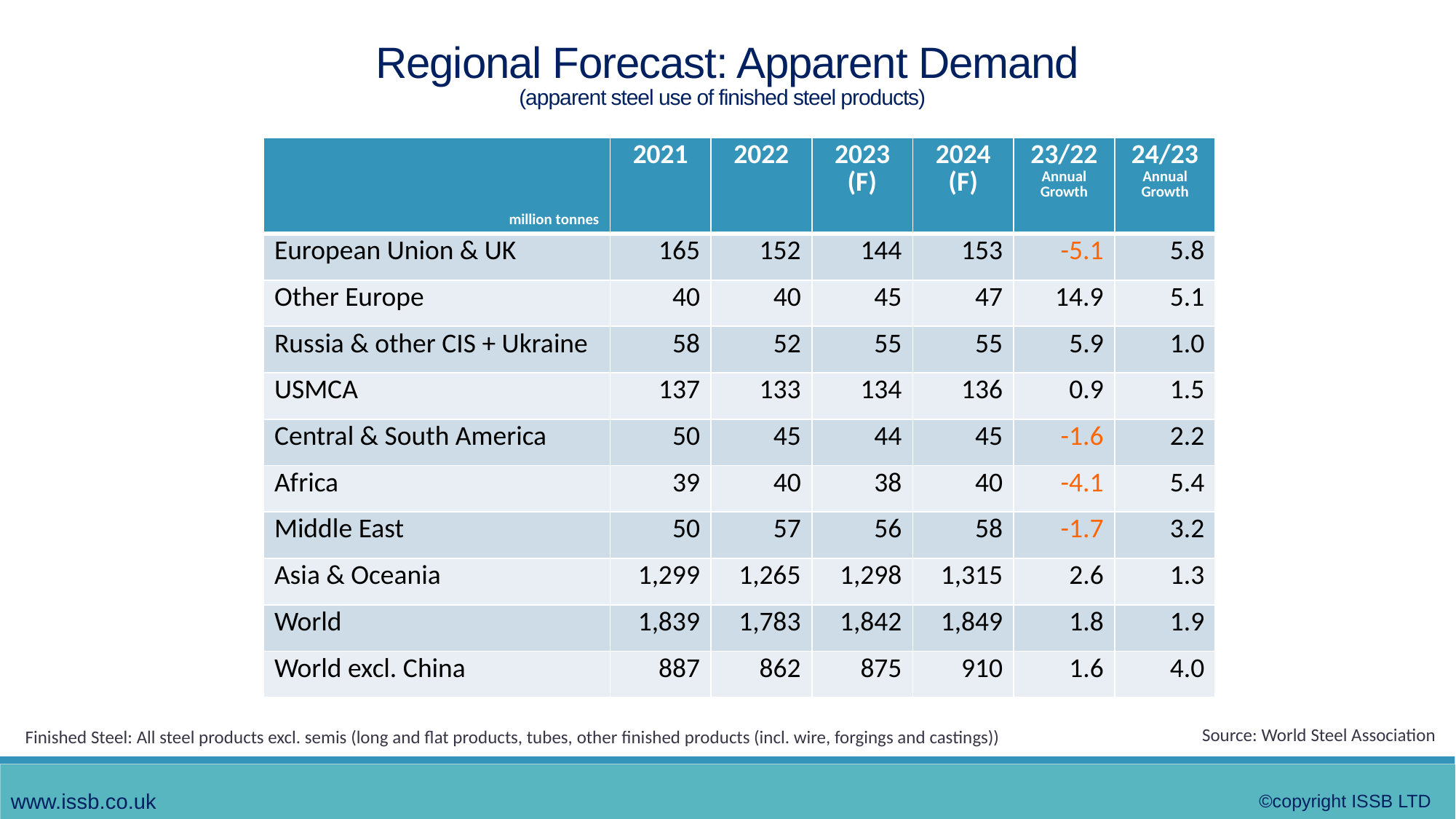

# Regional Forecast: Apparent Demand (apparent steel use of finished steel products)
| million tonnes | 2021 | 2022 | 2023 (F) | 2024 (F) | 23/22 Annual Growth | 24/23 Annual Growth |
| --- | --- | --- | --- | --- | --- | --- |
| European Union & UK | 165 | 152 | 144 | 153 | -5.1 | 5.8 |
| Other Europe | 40 | 40 | 45 | 47 | 14.9 | 5.1 |
| Russia & other CIS + Ukraine | 58 | 52 | 55 | 55 | 5.9 | 1.0 |
| USMCA | 137 | 133 | 134 | 136 | 0.9 | 1.5 |
| Central & South America | 50 | 45 | 44 | 45 | -1.6 | 2.2 |
| Africa | 39 | 40 | 38 | 40 | -4.1 | 5.4 |
| Middle East | 50 | 57 | 56 | 58 | -1.7 | 3.2 |
| Asia & Oceania | 1,299 | 1,265 | 1,298 | 1,315 | 2.6 | 1.3 |
| World | 1,839 | 1,783 | 1,842 | 1,849 | 1.8 | 1.9 |
| World excl. China | 887 | 862 | 875 | 910 | 1.6 | 4.0 |

Source: World Steel Association
Finished Steel: All steel products excl. semis (long and flat products, tubes, other finished products (incl. wire, forgings and castings))
www.issb.co.uk
©copyright ISSB LTD